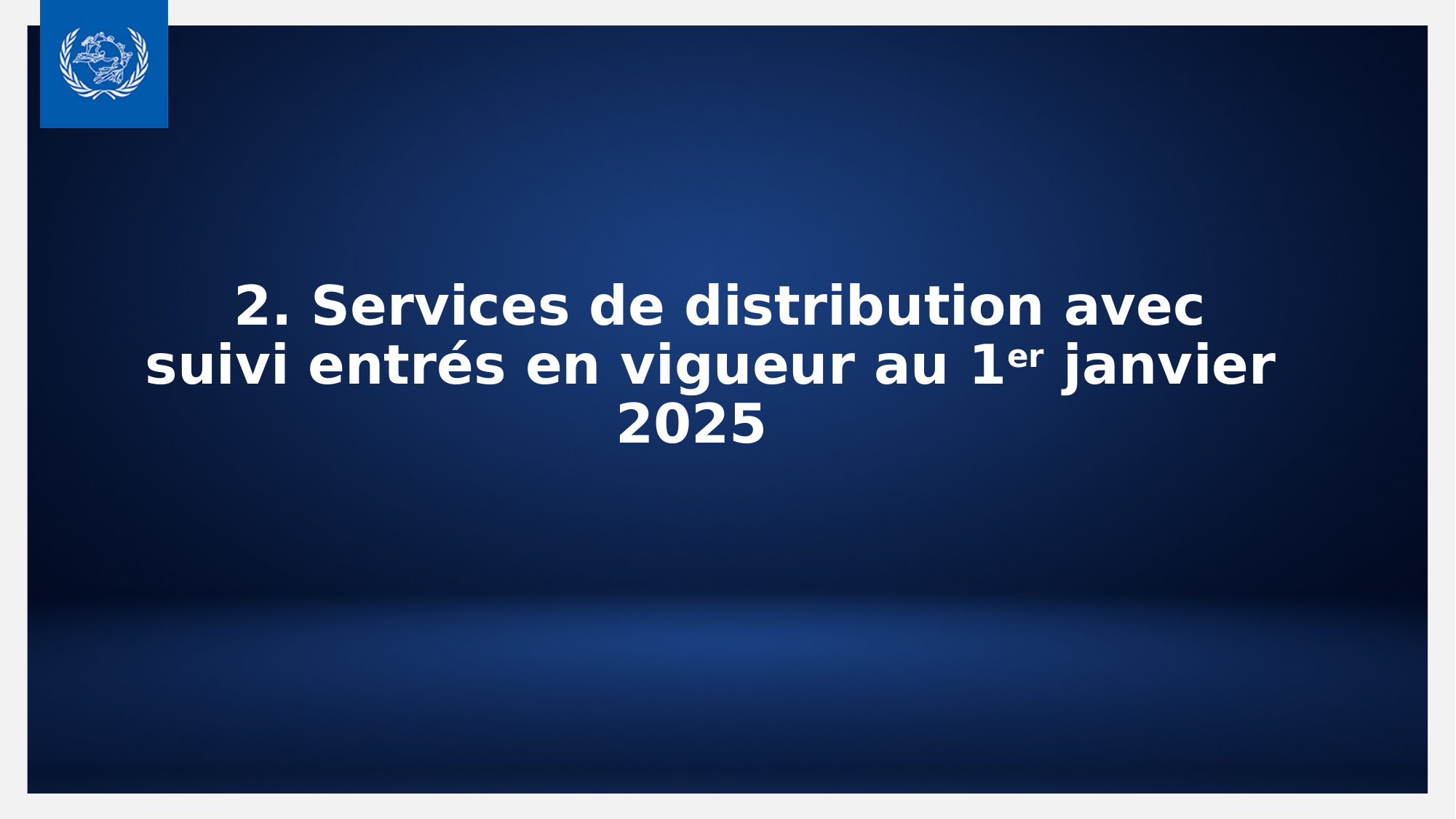

# 2. Services de distribution avec suivi entrés en vigueur au 1er janvier 2025